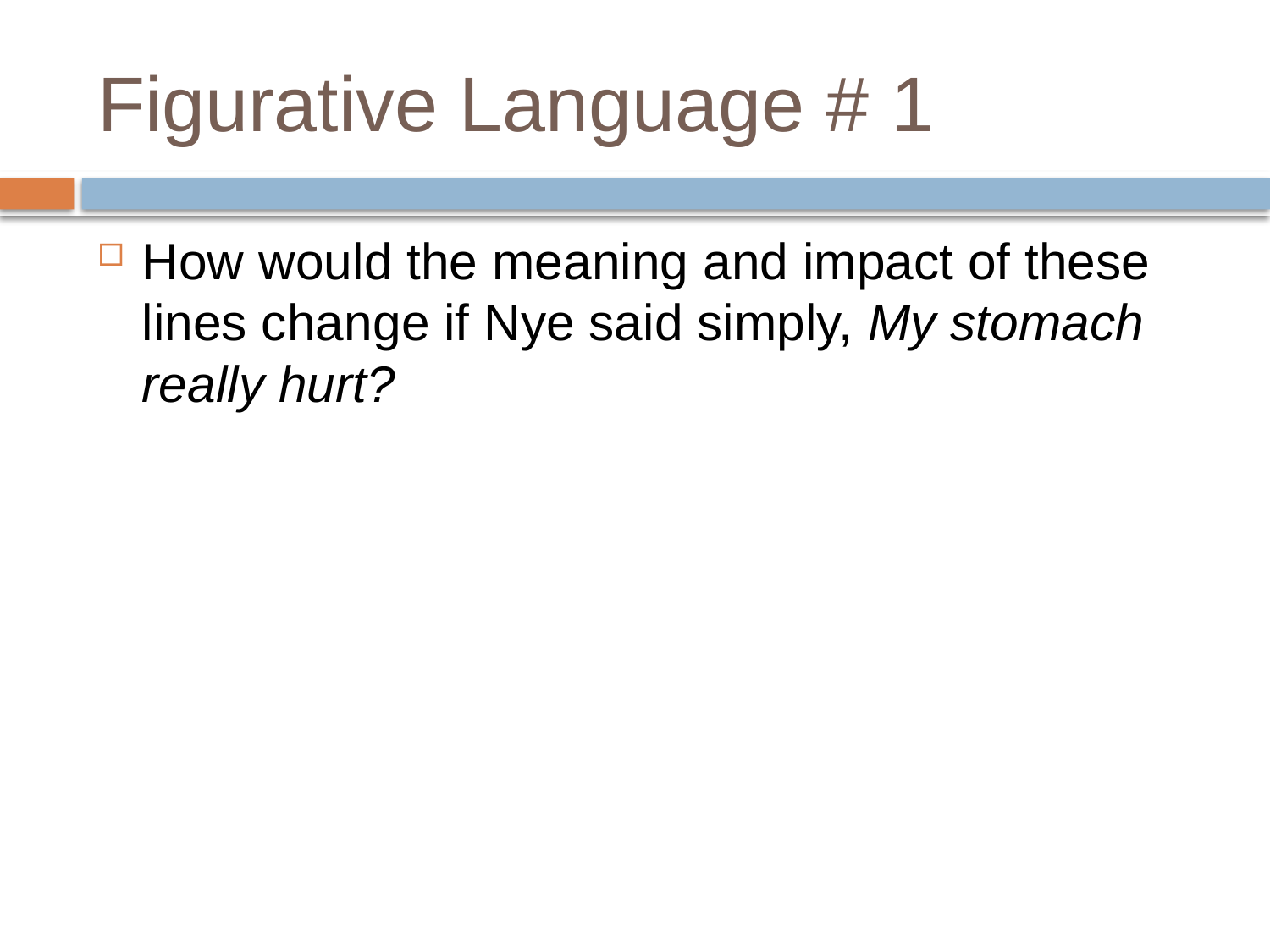

# Figurative Language # 1
How would the meaning and impact of these lines change if Nye said simply, My stomach really hurt?